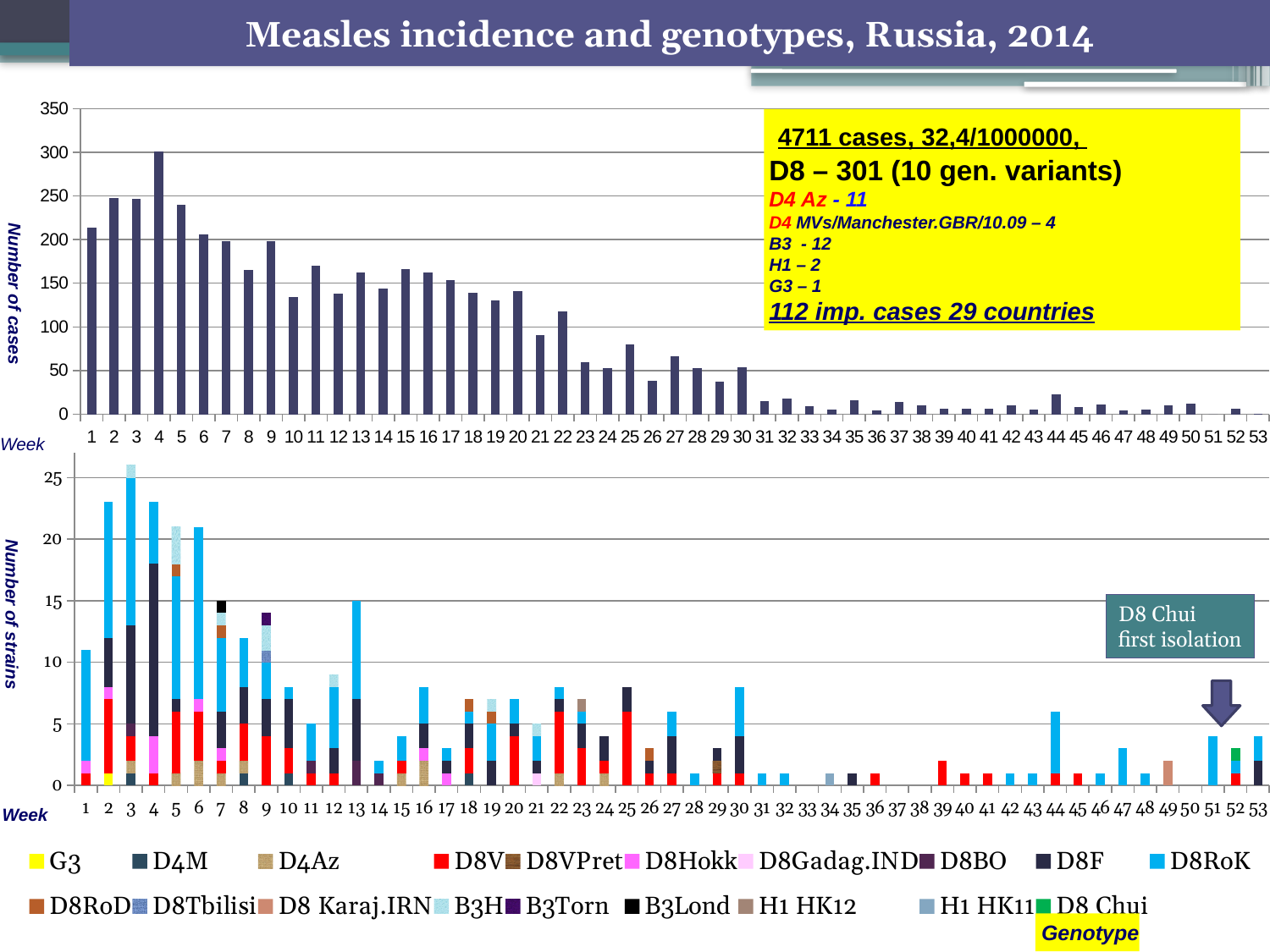

Measles incidence and genotypes, Russia, 2014

### Chart

| Category | Число  случаев кори |
|---|---|
 4711 cases, 32,4/1000000,
D8 – 301 (10 gen. variants)
D4 Az - 11
D4 MVs/Manchester.GBR/10.09 – 4
B3  - 12
H1 – 2
G3 – 1
112 imp. cases 29 countries
Number of cases
Week

### Chart

| Category | G3 | D4M | D4Az | D8V | D8VPret | D8Hokk | D8Gadag.IND | D8BO | D8F | D8RoK | D8RoD | D8Tbilisi | D8 Karaj.IRN | B3H | B3Torn | B3Lond | H1 HK12 | H1 HK11 | D8 Chui |
|---|---|---|---|---|---|---|---|---|---|---|---|---|---|---|---|---|---|---|---|
| 1 | None | None | None | 1.0 | None | 1.0 | None | None | None | 9.0 | None | None | None | None | None | None | None | None | None |
| 2 | 1.0 | None | None | 6.0 | None | 1.0 | None | None | 4.0 | 11.0 | None | None | None | None | None | None | None | None | None |
| 3 | None | 1.0 | 1.0 | 2.0 | None | None | None | 1.0 | 8.0 | 12.0 | None | None | None | 1.0 | None | None | None | None | None |
| 4 | None | None | None | 1.0 | None | 3.0 | None | None | 14.0 | 5.0 | None | None | None | None | None | None | None | None | None |
| 5 | None | None | 1.0 | 5.0 | None | None | None | None | 1.0 | 10.0 | 1.0 | None | None | 3.0 | None | None | None | None | None |
| 6 | None | None | 2.0 | 4.0 | None | 1.0 | None | None | None | 14.0 | None | None | None | None | None | None | None | None | None |
| 7 | None | None | 1.0 | 1.0 | None | 1.0 | None | None | 3.0 | 6.0 | 1.0 | None | None | 1.0 | None | 1.0 | None | None | None |
| 8 | None | 1.0 | 1.0 | 3.0 | None | None | None | None | 3.0 | 4.0 | None | None | None | None | None | None | None | None | None |
| 9 | None | None | None | 4.0 | None | None | None | None | 3.0 | 3.0 | None | 1.0 | None | 2.0 | 1.0 | None | None | None | None |
| 10 | None | 1.0 | None | 2.0 | None | None | None | None | 4.0 | 1.0 | None | None | None | None | None | None | None | None | None |
| 11 | None | None | None | 1.0 | None | None | None | 1.0 | None | 3.0 | None | None | None | None | None | None | None | None | None |
| 12 | None | None | None | 1.0 | None | None | None | None | 2.0 | 5.0 | None | None | None | 1.0 | None | None | None | None | None |
| 13 | None | None | None | None | None | None | None | 2.0 | 5.0 | 8.0 | None | None | None | None | None | None | None | None | None |
| 14 | None | None | None | None | None | None | None | 1.0 | None | 1.0 | None | None | None | None | None | None | None | None | None |
| 15 | None | None | 1.0 | 1.0 | None | None | None | None | None | 2.0 | None | None | None | None | None | None | None | None | None |
| 16 | None | None | 2.0 | None | None | 1.0 | None | None | 2.0 | 3.0 | None | None | None | None | None | None | None | None | None |
| 17 | None | None | None | None | None | 1.0 | None | None | 1.0 | 1.0 | None | None | None | None | None | None | None | None | None |
| 18 | None | 1.0 | None | 2.0 | None | None | None | None | 2.0 | 1.0 | 1.0 | None | None | None | None | None | None | None | None |
| 19 | None | None | None | None | None | None | None | None | 2.0 | 3.0 | 1.0 | None | None | 1.0 | None | None | None | None | None |
| 20 | None | None | None | 4.0 | None | None | None | None | 1.0 | 2.0 | None | None | None | None | None | None | None | None | None |
| 21 | None | None | None | None | None | None | 1.0 | None | 1.0 | 2.0 | None | None | None | 1.0 | None | None | None | None | None |
| 22 | None | None | 1.0 | 5.0 | None | None | None | None | 1.0 | 1.0 | None | None | None | None | None | None | None | None | None |
| 23 | None | None | None | 3.0 | None | None | None | None | 2.0 | 1.0 | None | None | None | None | None | None | 1.0 | None | None |
| 24 | None | None | 1.0 | 1.0 | None | None | None | None | 2.0 | None | None | None | None | None | None | None | None | None | None |
| 25 | None | None | None | 6.0 | None | None | None | None | 2.0 | None | None | None | None | None | None | None | None | None | None |
| 26 | None | None | None | 1.0 | None | None | None | None | 1.0 | None | 1.0 | None | None | None | None | None | None | None | None |
| 27 | None | None | None | 1.0 | None | None | None | None | 3.0 | 2.0 | None | None | None | None | None | None | None | None | None |
| 28 | None | None | None | None | None | None | None | None | None | 1.0 | None | None | None | None | None | None | None | None | None |
| 29 | None | None | None | 1.0 | 1.0 | None | None | None | 1.0 | None | None | None | None | None | None | None | None | None | None |
| 30 | None | None | None | 1.0 | None | None | None | None | 3.0 | 4.0 | None | None | None | None | None | None | None | None | None |
| 31 | None | None | None | None | None | None | None | None | None | 1.0 | None | None | None | None | None | None | None | None | None |
| 32 | None | None | None | None | None | None | None | None | None | 1.0 | None | None | None | None | None | None | None | None | None |
| 33 | None | None | None | None | None | None | None | None | None | None | None | None | None | None | None | None | None | None | None |
| 34 | None | None | None | None | None | None | None | None | None | None | None | None | None | None | None | None | None | 1.0 | None |
| 35 | None | None | None | None | None | None | None | None | 1.0 | None | None | None | None | None | None | None | None | None | None |
| 36 | None | None | None | 1.0 | None | None | None | None | None | None | None | None | None | None | None | None | None | None | None |
| 37 | None | None | None | None | None | None | None | None | None | None | None | None | None | None | None | None | None | None | None |
| 38 | None | None | None | None | None | None | None | None | None | None | None | None | None | None | None | None | None | None | None |
| 39 | None | None | None | 2.0 | None | None | None | None | None | None | None | None | None | None | None | None | None | None | None |
| 40 | None | None | None | 1.0 | None | None | None | None | None | None | None | None | None | None | None | None | None | None | None |
| 41 | None | None | None | 1.0 | None | None | None | None | None | None | None | None | None | None | None | None | None | None | None |
| 42 | None | None | None | None | None | None | None | None | None | 1.0 | None | None | None | None | None | None | None | None | None |
| 43 | None | None | None | None | None | None | None | None | None | 1.0 | None | None | None | None | None | None | None | None | None |
| 44 | None | None | None | 1.0 | None | None | None | None | None | 5.0 | None | None | None | None | None | None | None | None | None |
| 45 | None | None | None | 1.0 | None | None | None | None | None | None | None | None | None | None | None | None | None | None | None |
| 46 | None | None | None | None | None | None | None | None | None | 1.0 | None | None | None | None | None | None | None | None | None |
| 47 | None | None | None | None | None | None | None | None | None | 3.0 | None | None | None | None | None | None | None | None | None |
| 48 | None | None | None | None | None | None | None | None | None | 1.0 | None | None | None | None | None | None | None | None | None |
| 49 | None | None | None | None | None | None | None | None | None | None | None | None | 2.0 | None | None | None | None | None | None |
| 50 | None | None | None | None | None | None | None | None | None | None | None | None | None | None | None | None | None | None | None |
| 51 | None | None | None | None | None | None | None | None | None | 4.0 | None | None | None | None | None | None | None | None | None |
| 52 | None | None | None | 1.0 | None | None | None | None | None | 1.0 | None | None | None | None | None | None | None | None | 1.0 |
| 53 | None | None | None | None | None | None | None | None | 2.0 | 2.0 | None | None | None | None | None | None | None | None | None |
D8 Chui
first isolation
Number of strains

Week
 Genotype